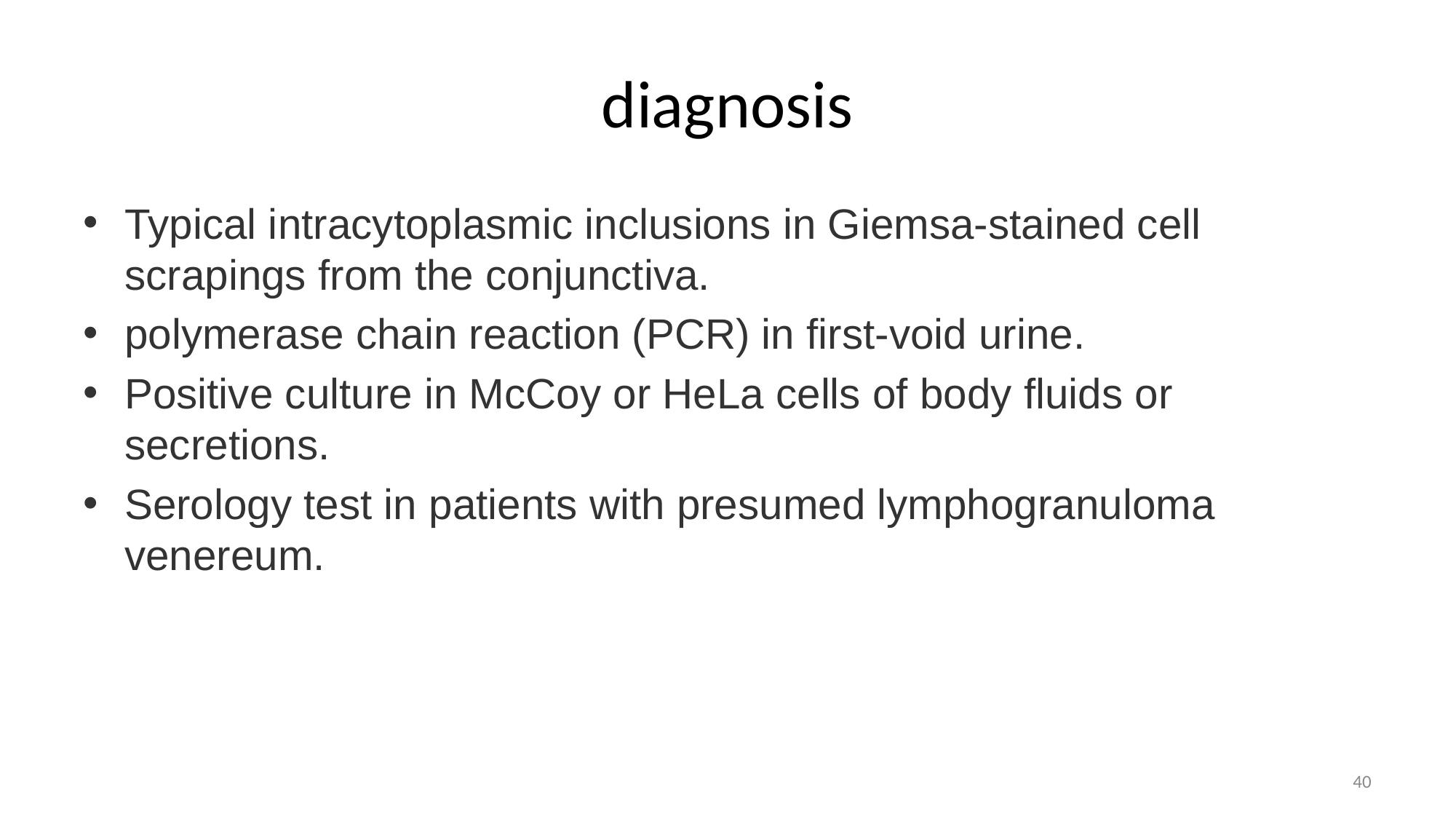

# diagnosis
Typical intracytoplasmic inclusions in Giemsa-stained cell scrapings from the conjunctiva.
polymerase chain reaction (PCR) in first-void urine.
Positive culture in McCoy or HeLa cells of body fluids or secretions.
Serology test in patients with presumed lymphogranuloma venereum.

40